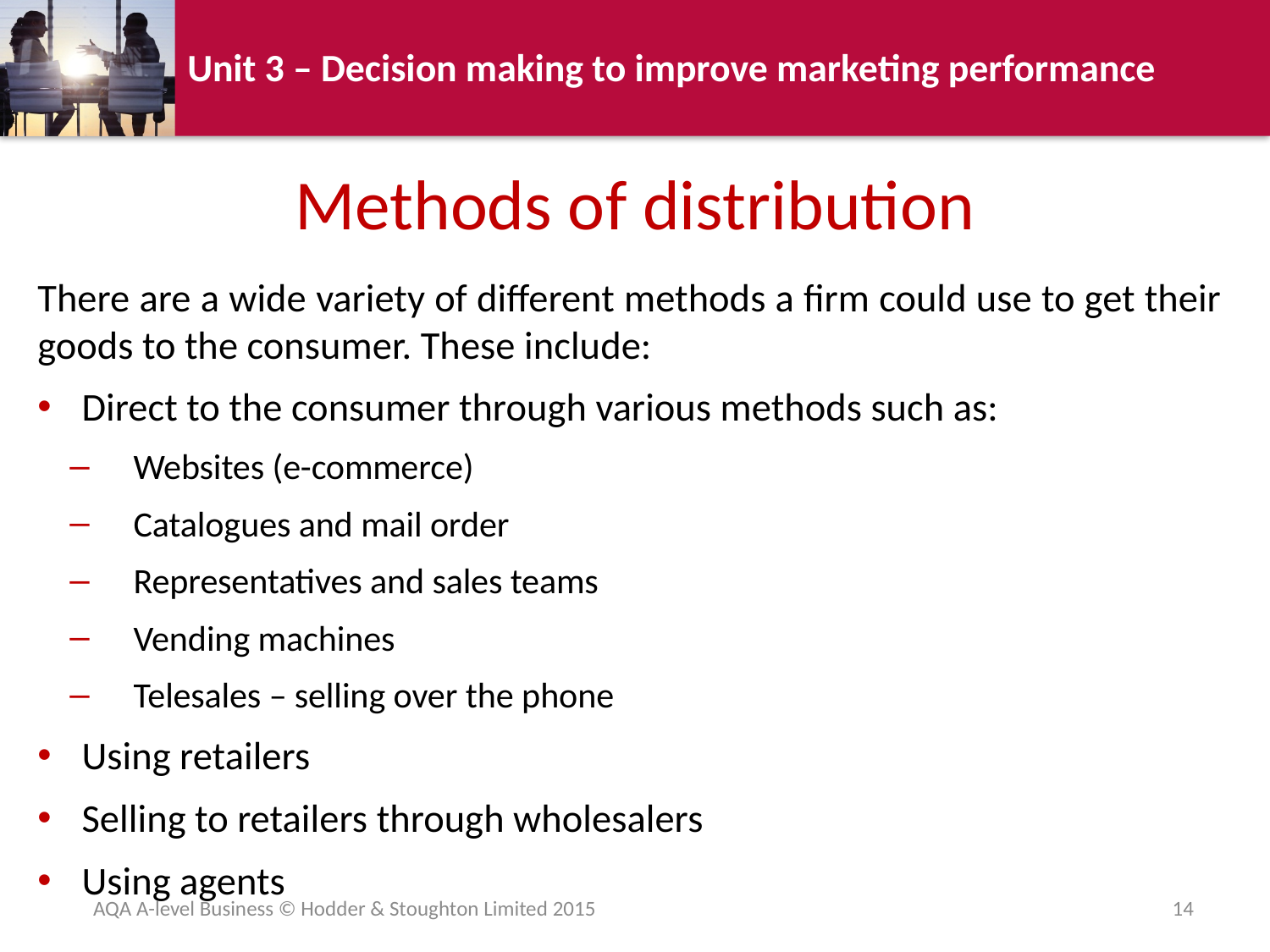

# Methods of distribution
There are a wide variety of different methods a firm could use to get their goods to the consumer. These include:
Direct to the consumer through various methods such as:
Websites (e-commerce)
Catalogues and mail order
Representatives and sales teams
Vending machines
Telesales – selling over the phone
Using retailers
Selling to retailers through wholesalers
Using agents
AQA A-level Business © Hodder & Stoughton Limited 2015
14